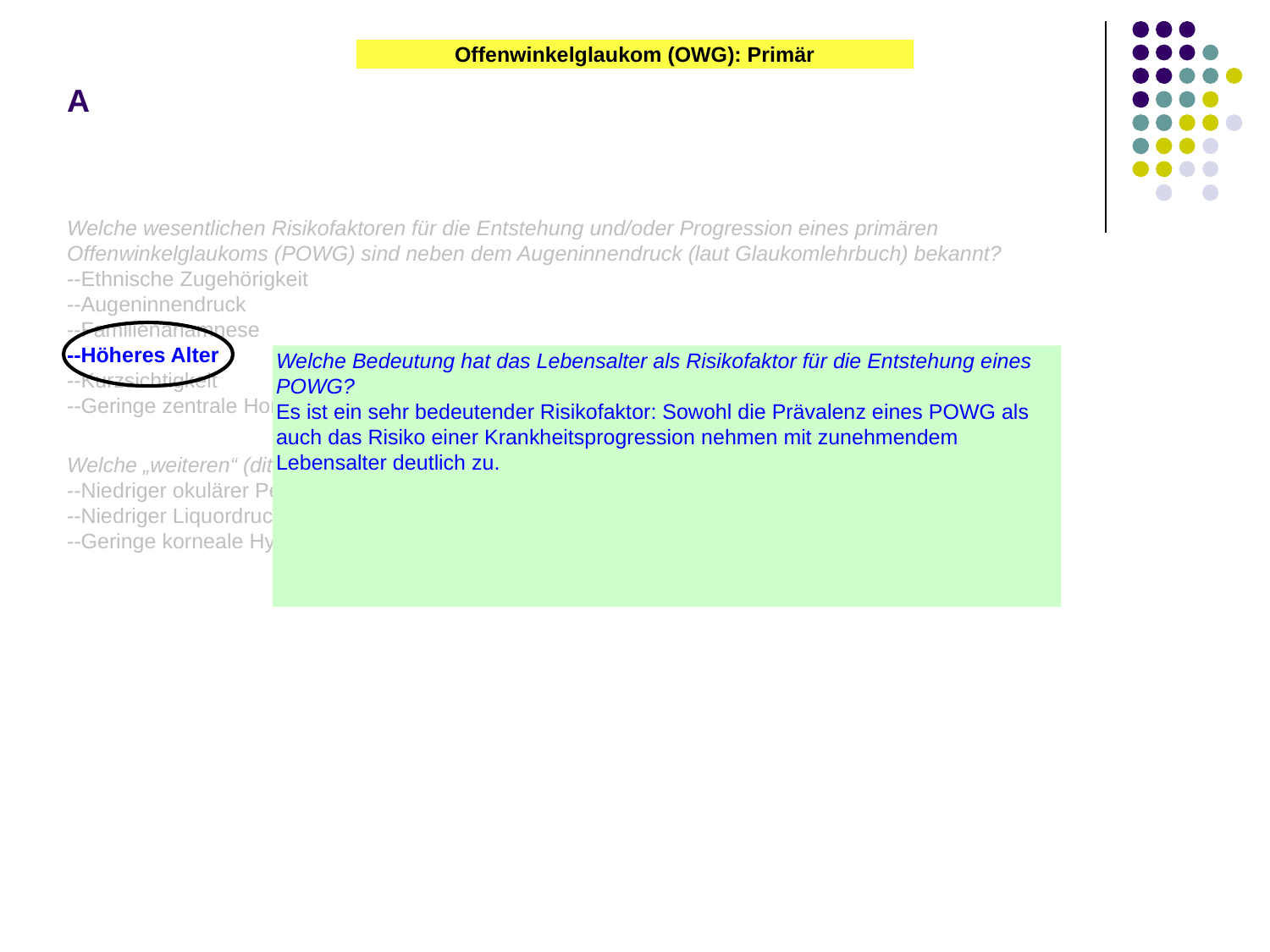

Offenwinkelglaukom (OWG): Primär
# A
Welche wesentlichen Risikofaktoren für die Entstehung und/oder Progression eines primären Offenwinkelglaukoms (POWG) sind neben dem Augeninnendruck (laut Glaukomlehrbuch) bekannt?
--Ethnische Zugehörigkeit
--Augeninnendruck
--Familienanamnese
--Höheres Alter
--Kurzsichtigkeit
--Geringe zentrale Hornhautdicke (CCT, central corneal thickness)

Welche „weiteren“ (dito) Risikofaktoren sind bekannt?
--Niedriger okulärer Perfusionsdruck (OPP, ocular perfusion pressure)
--Niedriger Liquordruck (CSF-Druck, cerebrospinal fluid pressure)
--Geringe korneale Hysterese

Welche Bedeutung hat das Lebensalter als Risikofaktor für die Entstehung eines POWG?
Es ist ein sehr bedeutender Risikofaktor: Sowohl die Prävalenz eines POWG als auch das Risiko einer Krankheitsprogression nehmen mit zunehmendem Lebensalter deutlich zu.

Für welche ethnische Gruppe ist das Alter ein besonders bedeutender Risikofaktor?
Afroamerikaner. Bedenken Sie: Ganze 11 % der Afroamerikaner über 80 Jahre leiden an einem Glaukom!